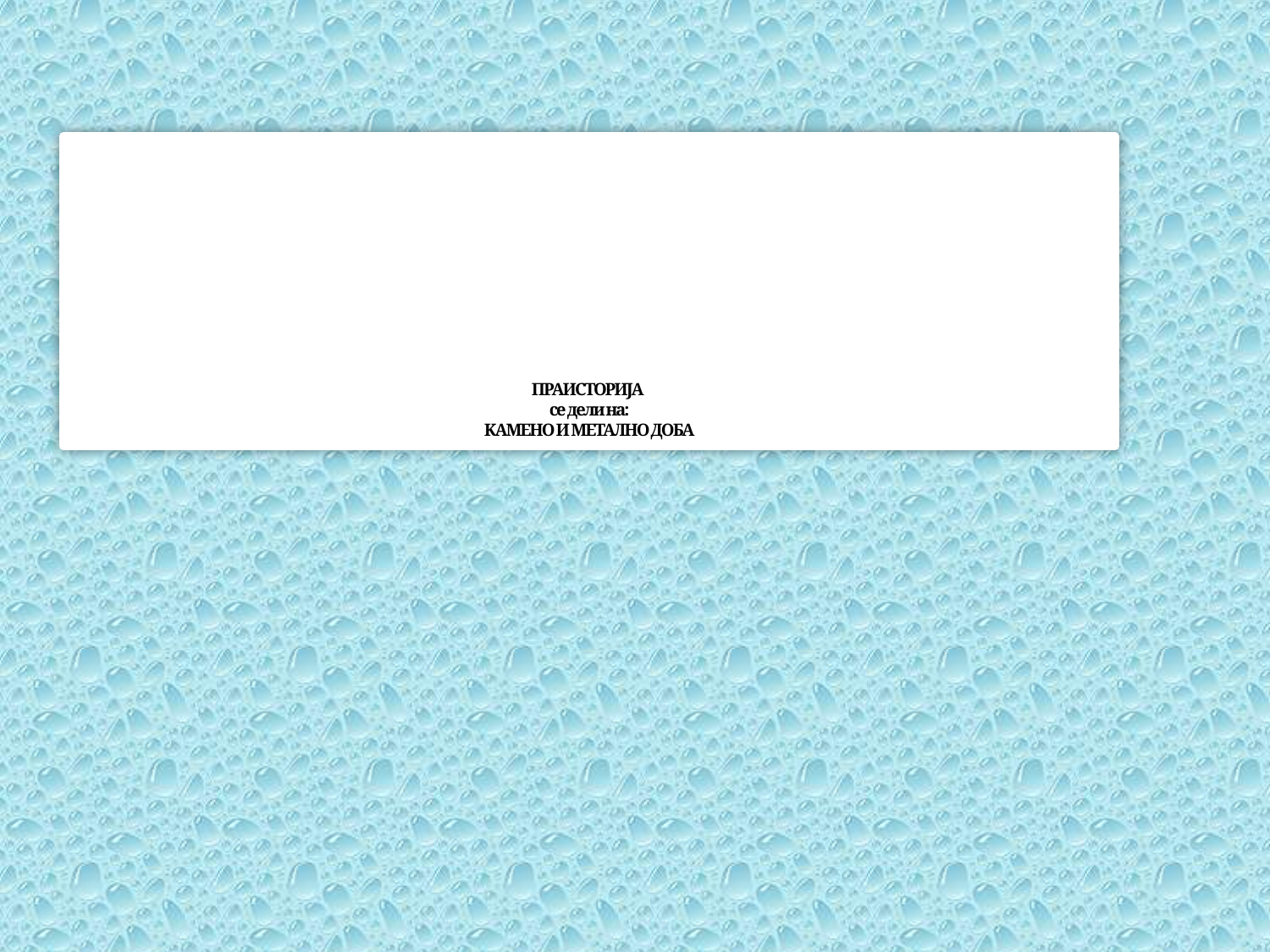

# ПРАИСТОРИЈА се дели на: KАМЕНО И МЕТАЛНО ДОБА